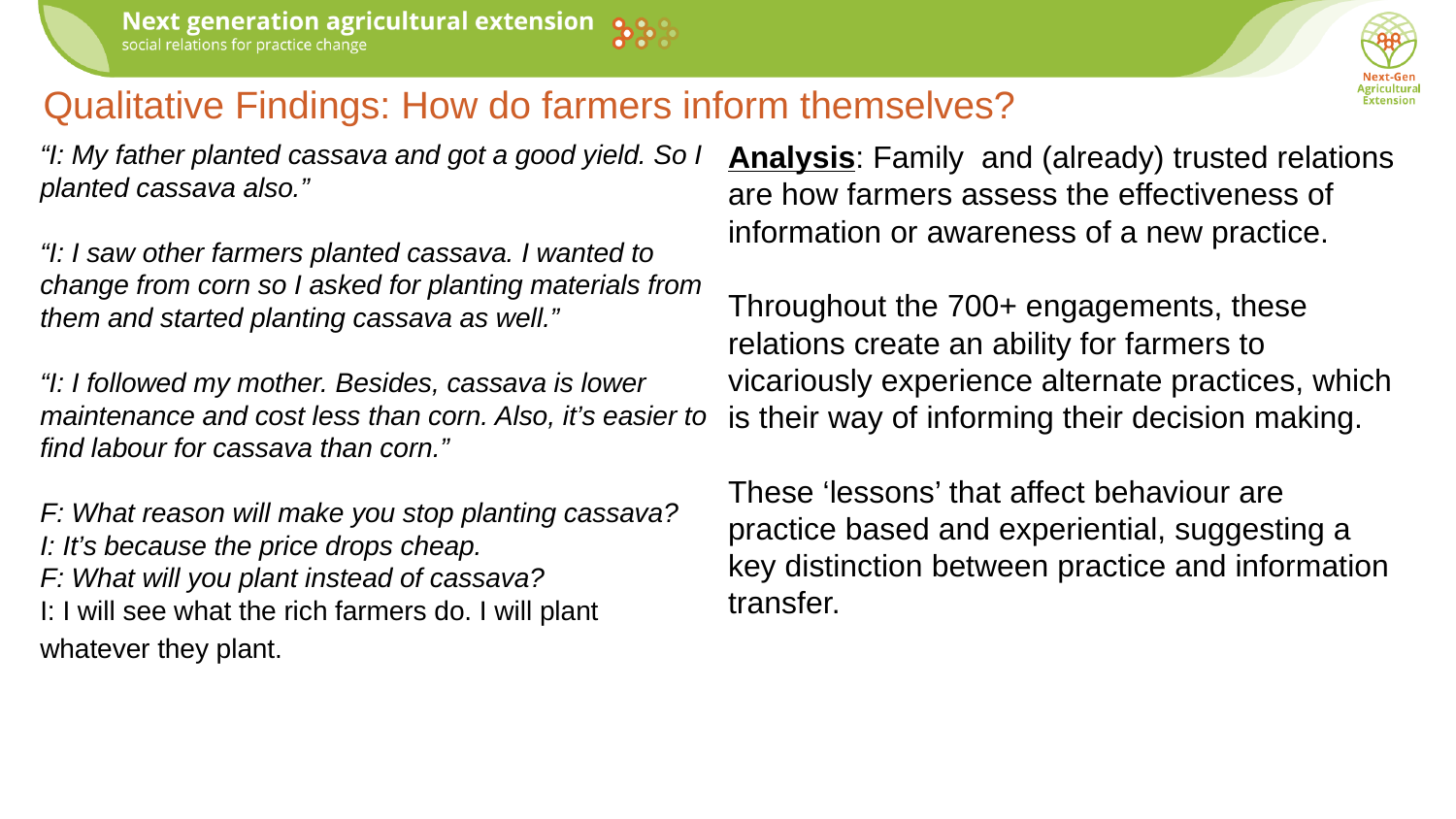

Qualitative Findings: How do farmers inform themselves?
“I: My father planted cassava and got a good yield. So I planted cassava also.”

“I: I saw other farmers planted cassava. I wanted to change from corn so I asked for planting materials from them and started planting cassava as well.”

“I: I followed my mother. Besides, cassava is lower maintenance and cost less than corn. Also, it’s easier to find labour for cassava than corn.”

F: What reason will make you stop planting cassava?
I: It’s because the price drops cheap.
F: What will you plant instead of cassava?
I: I will see what the rich farmers do. I will plant whatever they plant.

Analysis: Family  and (already) trusted relations are how farmers assess the effectiveness of information or awareness of a new practice.

Throughout the 700+ engagements, these relations create an ability for farmers to vicariously experience alternate practices, which is their way of informing their decision making.

These ‘lessons’ that affect behaviour are practice based and experiential, suggesting a key distinction between practice and information transfer.